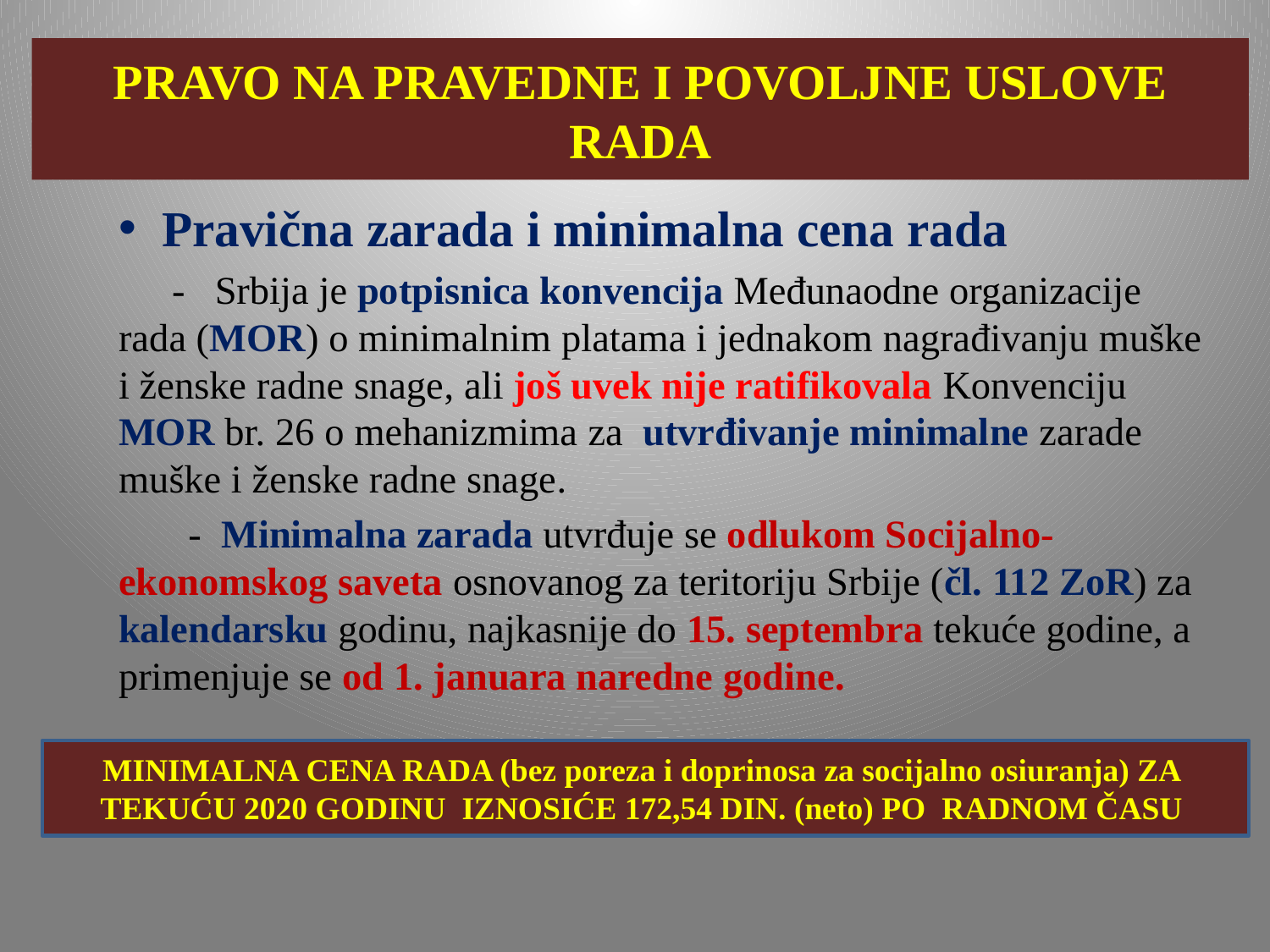

# PRAVO NA PRAVEDNE I POVOLJNE USLOVE RADA
Pravična zarada i minimalna cena rada
      -   Srbija je potpisnica konvencija Međunaodne organizacije rada (MOR) o minimalnim platama i jednakom nagrađivanju muške i ženske radne snage, ali još uvek nije ratifikovala Konvenciju MOR br. 26 o mehanizmima za  utvrđivanje minimalne zarade muške i ženske radne snage.
       -  Minimalna zarada utvrđuje se odlukom Socijalno-ekonomskog saveta osnovanog za teritoriju Srbije (čl. 112 ZoR) za kalendarsku godinu, najkasnije do 15. septembra tekuće godine, a primenjuje se od 1. januara naredne godine.

MINIMALNA CENA RADA (bez poreza i doprinosa za socijalno osiuranja) ZA  TEKUĆU 2020 GODINU  IZNOSIĆE 172,54 DIN. (neto) PO  RADNOM ČASU